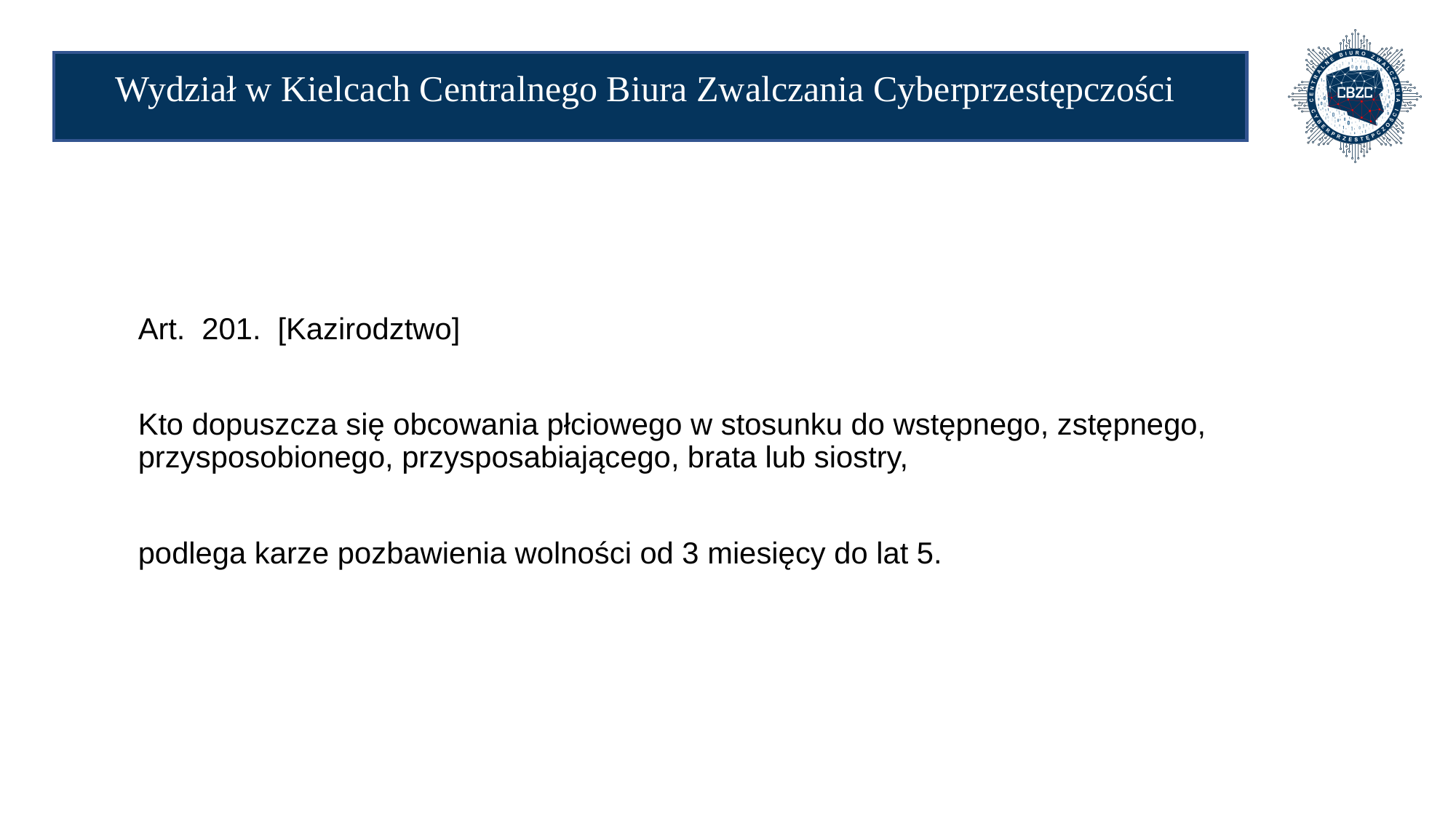

# Wydział w Kielcach Centralnego Biura Zwalczania Cyberprzestępczości

Art.  201.  [Kazirodztwo]

Kto dopuszcza się obcowania płciowego w stosunku do wstępnego, zstępnego, przysposobionego, przysposabiającego, brata lub siostry,

podlega karze pozbawienia wolności od 3 miesięcy do lat 5.